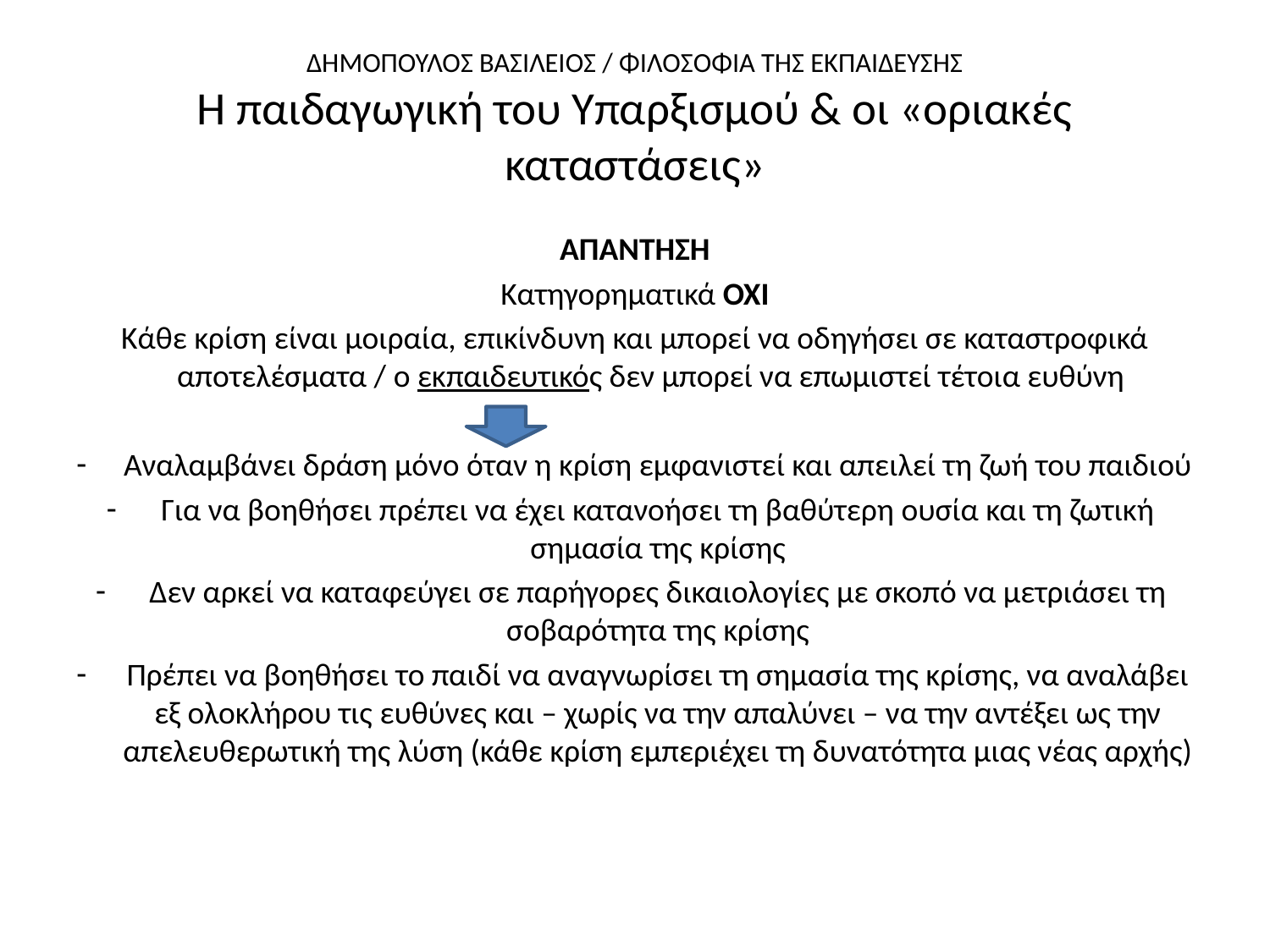

# ΔΗΜΟΠΟΥΛΟΣ ΒΑΣΙΛΕΙΟΣ / ΦΙΛΟΣΟΦΙΑ ΤΗΣ ΕΚΠΑΙΔΕΥΣΗΣ Η παιδαγωγική του Υπαρξισμού & οι «οριακές καταστάσεις»
ΑΠΑΝΤΗΣΗ
Κατηγορηματικά ΌΧΙ
Κάθε κρίση είναι μοιραία, επικίνδυνη και μπορεί να οδηγήσει σε καταστροφικά αποτελέσματα / ο εκπαιδευτικός δεν μπορεί να επωμιστεί τέτοια ευθύνη

Αναλαμβάνει δράση μόνο όταν η κρίση εμφανιστεί και απειλεί τη ζωή του παιδιού
Για να βοηθήσει πρέπει να έχει κατανοήσει τη βαθύτερη ουσία και τη ζωτική σημασία της κρίσης
Δεν αρκεί να καταφεύγει σε παρήγορες δικαιολογίες με σκοπό να μετριάσει τη σοβαρότητα της κρίσης
Πρέπει να βοηθήσει το παιδί να αναγνωρίσει τη σημασία της κρίσης, να αναλάβει εξ ολοκλήρου τις ευθύνες και – χωρίς να την απαλύνει – να την αντέξει ως την απελευθερωτική της λύση (κάθε κρίση εμπεριέχει τη δυνατότητα μιας νέας αρχής)